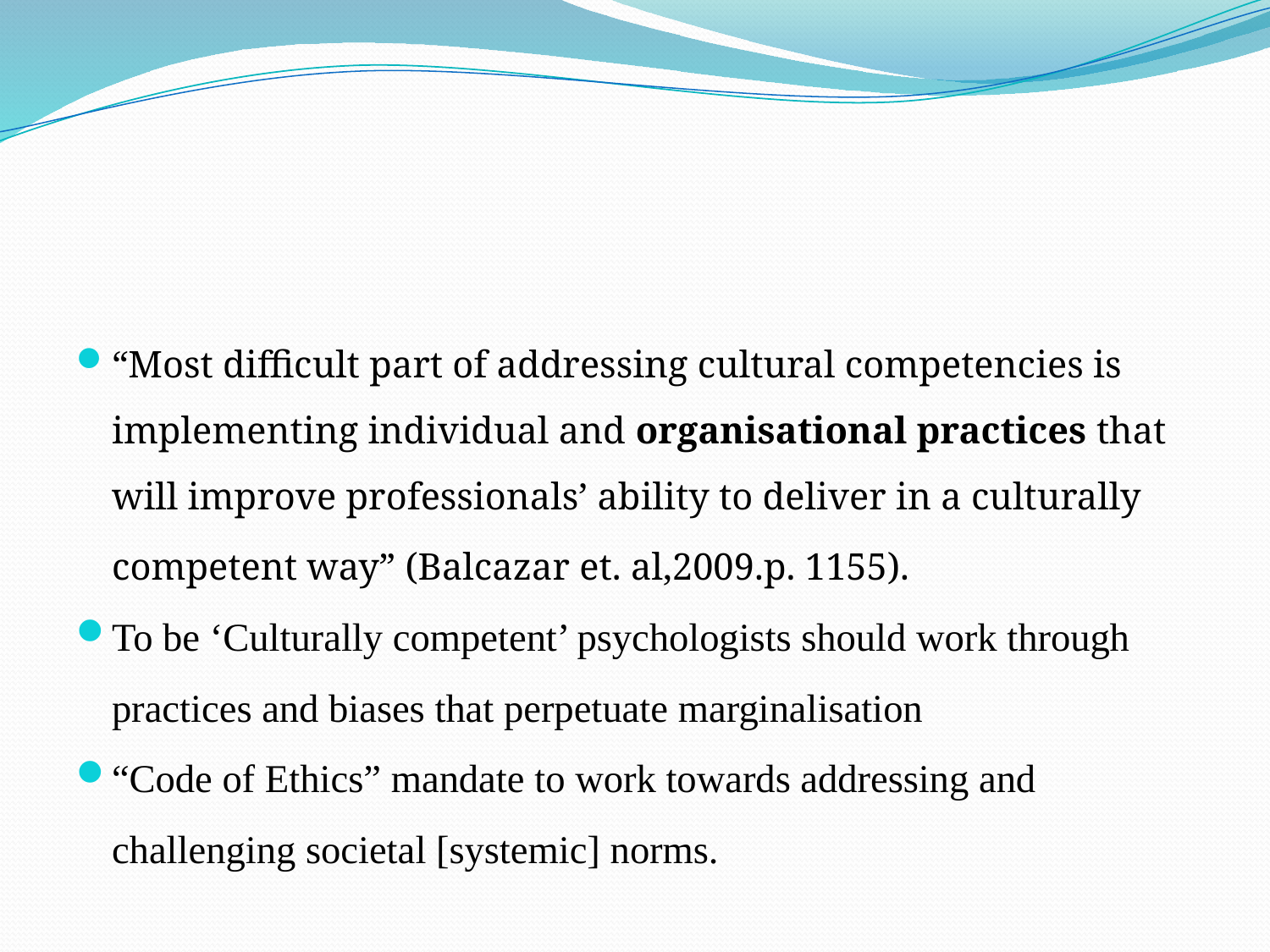

#

“Most difficult part of addressing cultural competencies is implementing individual and organisational practices that will improve professionals’ ability to deliver in a culturally competent way” (Balcazar et. al,2009.p. 1155).
To be ‘Culturally competent’ psychologists should work through practices and biases that perpetuate marginalisation
“Code of Ethics” mandate to work towards addressing and challenging societal [systemic] norms.